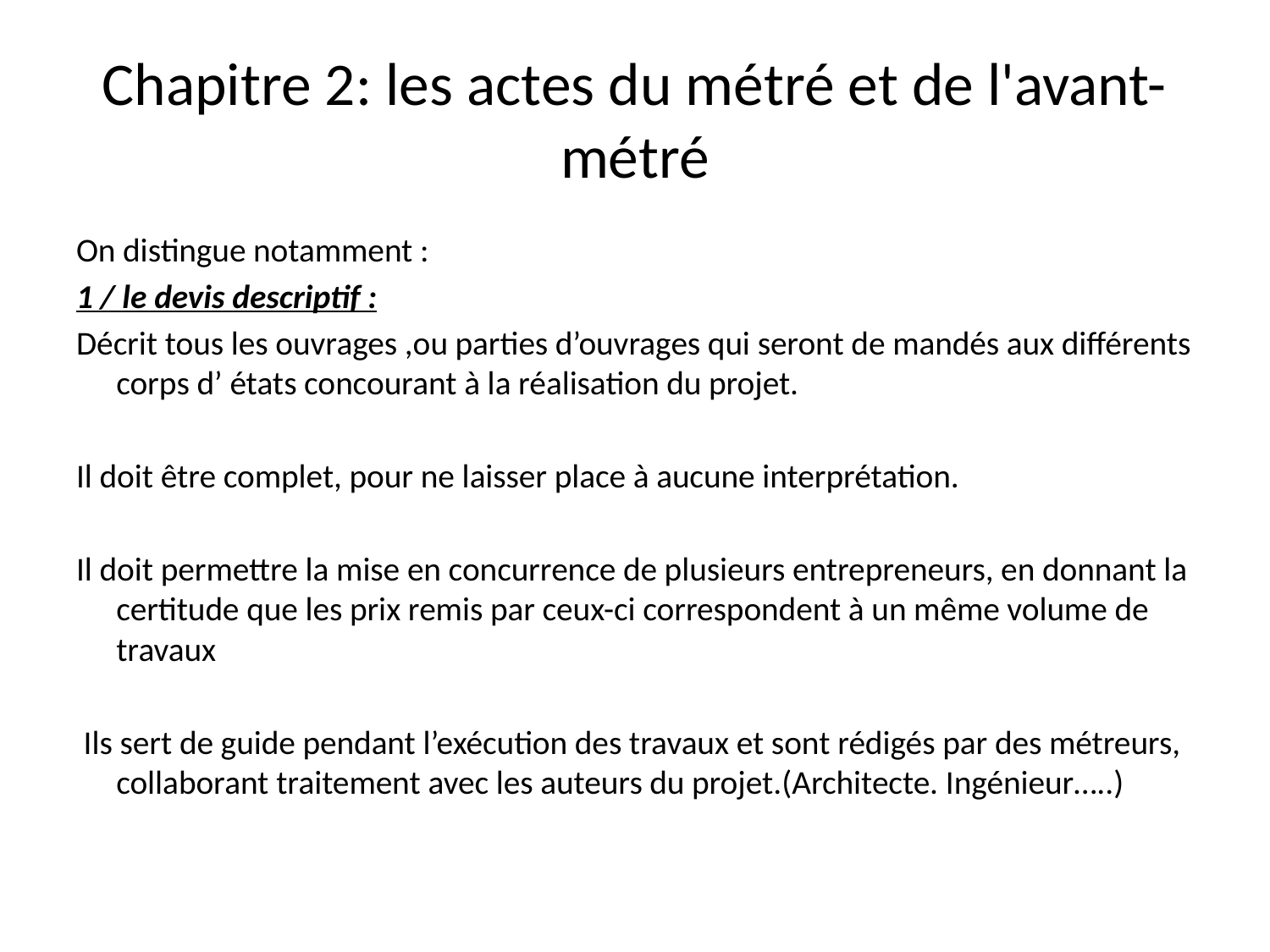

# Chapitre 2: les actes du métré et de l'avant-métré
On distingue notamment :
1 / le devis descriptif :
Décrit tous les ouvrages ,ou parties d’ouvrages qui seront de mandés aux différents corps d’ états concourant à la réalisation du projet.

Il doit être complet, pour ne laisser place à aucune interprétation.

Il doit permettre la mise en concurrence de plusieurs entrepreneurs, en donnant la certitude que les prix remis par ceux-ci correspondent à un même volume de travaux

 Ils sert de guide pendant l’exécution des travaux et sont rédigés par des métreurs, collaborant traitement avec les auteurs du projet.(Architecte. Ingénieur…..)